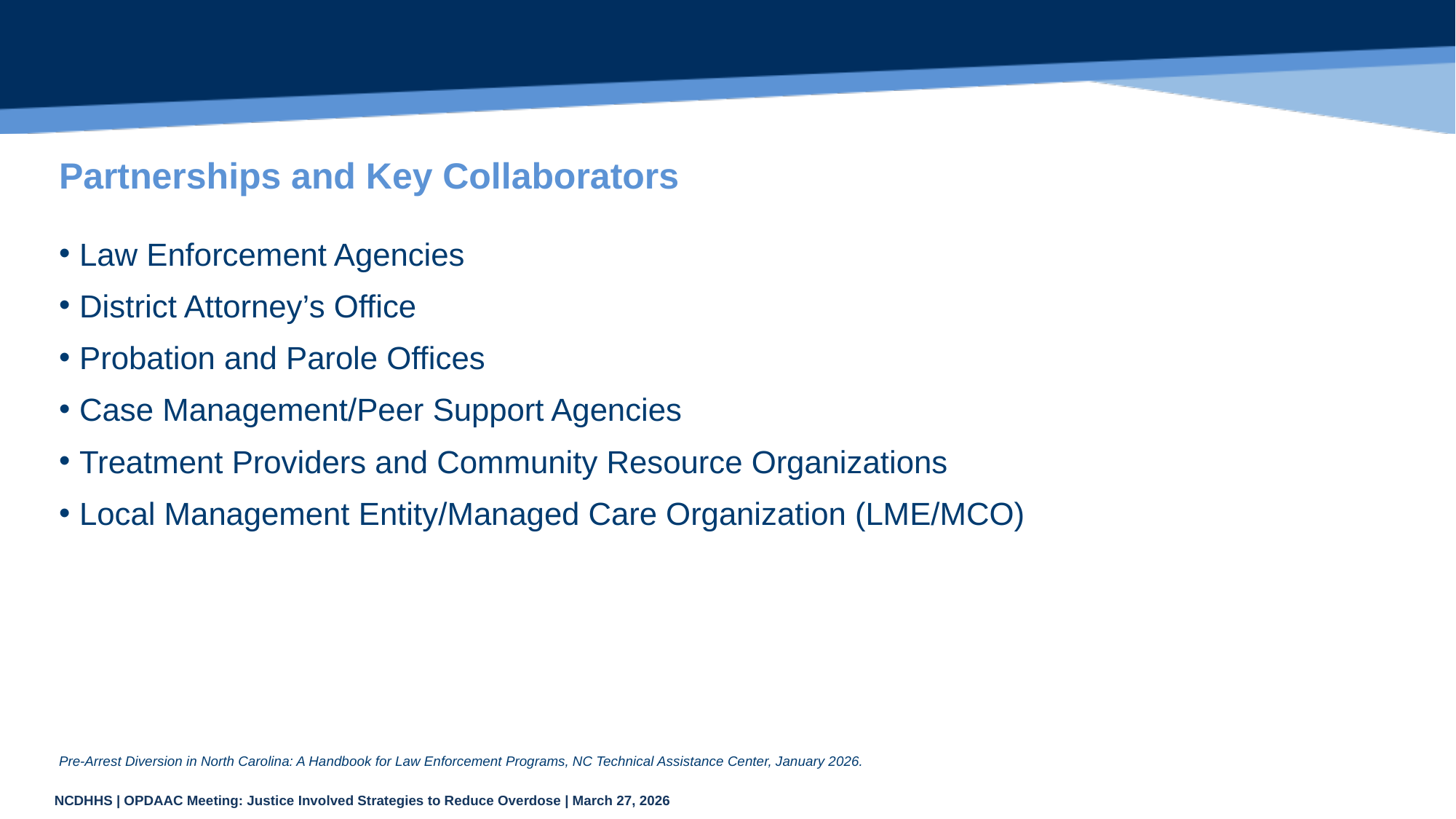

# Partnerships and Key Collaborators
Law Enforcement Agencies
District Attorney’s Office
Probation and Parole Offices
Case Management/Peer Support Agencies
Treatment Providers and Community Resource Organizations
Local Management Entity/Managed Care Organization (LME/MCO)
Pre-Arrest Diversion in North Carolina: A Handbook for Law Enforcement Programs, NC Technical Assistance Center, January 2026.